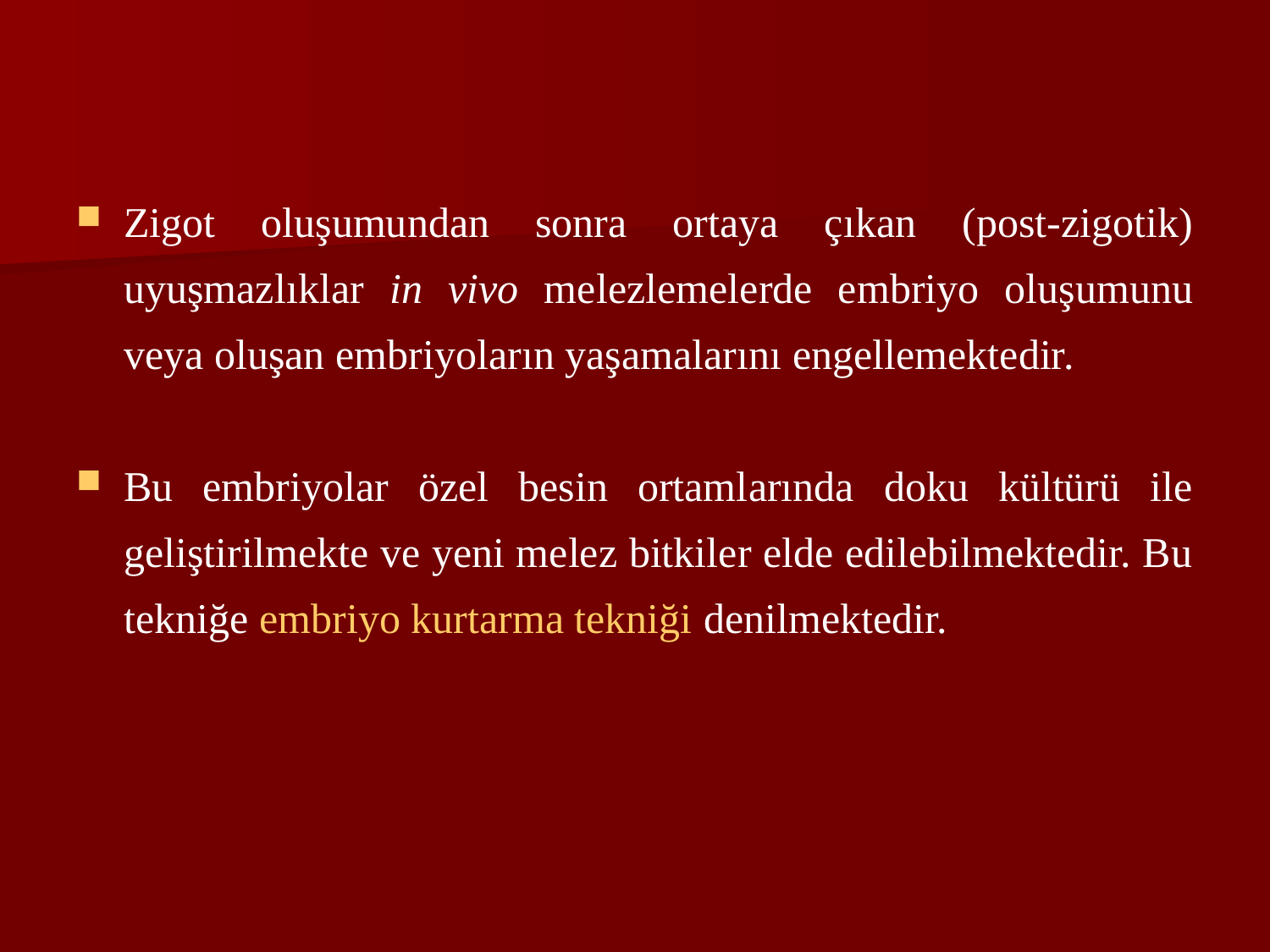

Zigot oluşumundan sonra ortaya çıkan (post-zigotik) uyuşmazlıklar in vivo melezlemelerde embriyo oluşumunu veya oluşan embriyoların yaşamalarını engellemektedir.

Bu embriyolar özel besin ortamlarında doku kültürü ile geliştirilmekte ve yeni melez bitkiler elde edilebilmektedir. Bu tekniğe embriyo kurtarma tekniği denilmektedir.